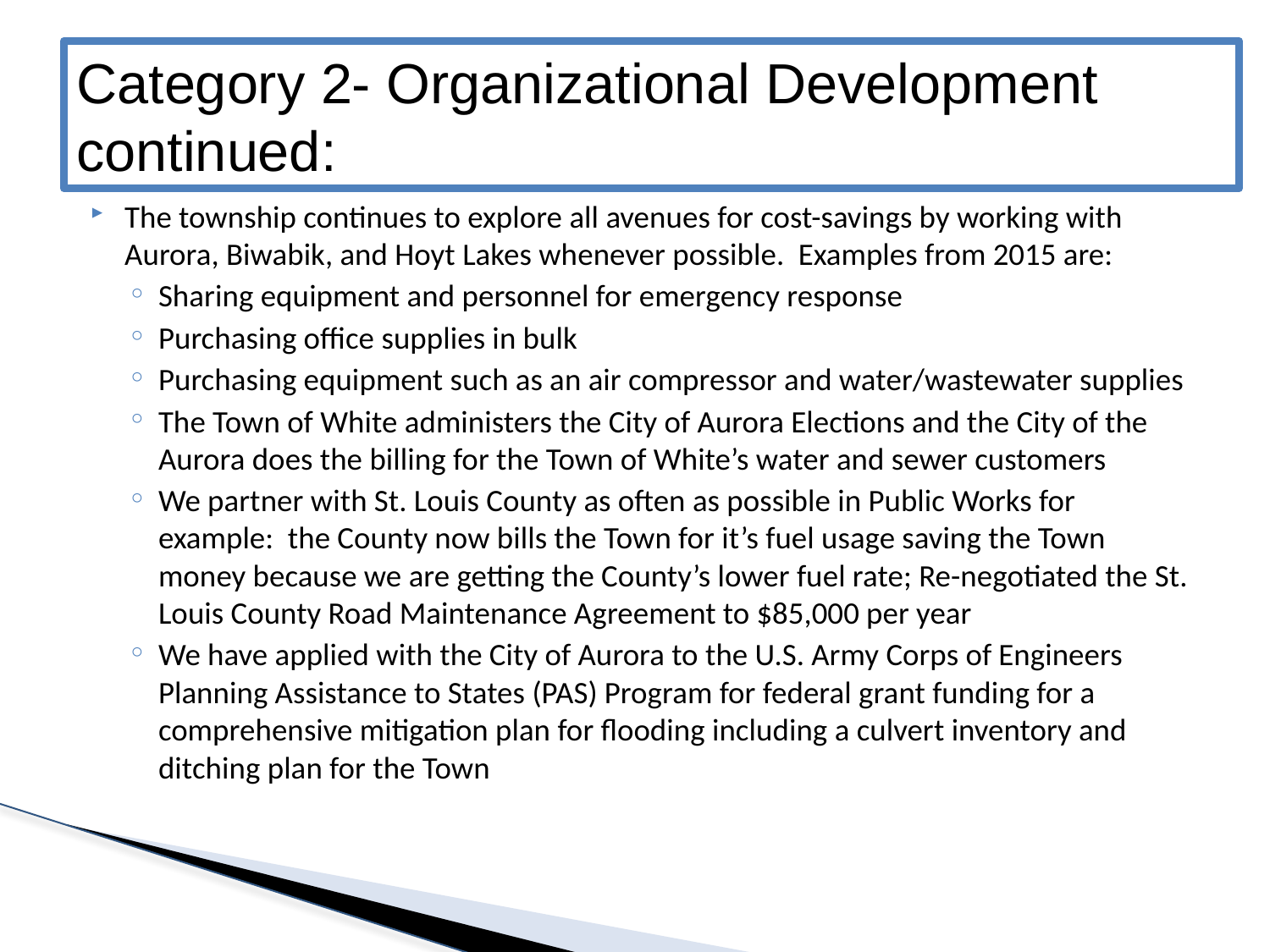

Category 2- Organizational Development continued:
The township continues to explore all avenues for cost-savings by working with Aurora, Biwabik, and Hoyt Lakes whenever possible.  Examples from 2015 are:
Sharing equipment and personnel for emergency response
Purchasing office supplies in bulk
Purchasing equipment such as an air compressor and water/wastewater supplies
The Town of White administers the City of Aurora Elections and the City of the Aurora does the billing for the Town of White’s water and sewer customers
We partner with St. Louis County as often as possible in Public Works for example:  the County now bills the Town for it’s fuel usage saving the Town money because we are getting the County’s lower fuel rate; Re-negotiated the St. Louis County Road Maintenance Agreement to $85,000 per year
We have applied with the City of Aurora to the U.S. Army Corps of Engineers Planning Assistance to States (PAS) Program for federal grant funding for a comprehensive mitigation plan for flooding including a culvert inventory and ditching plan for the Town